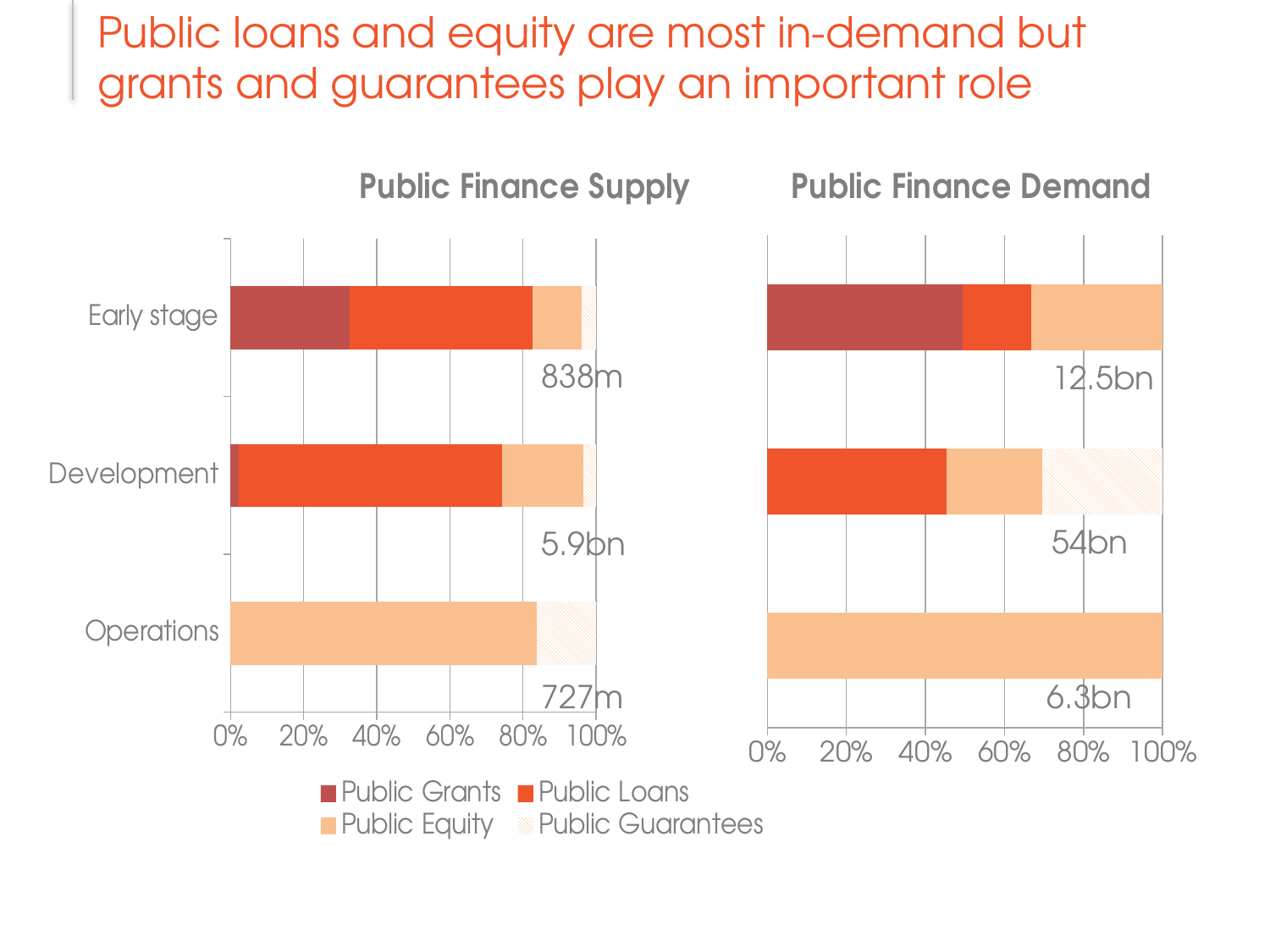

# Public loans and equity are most in-demand but grants and guarantees play an important role

### Chart: Public Finance Supply            Public Finance Demand

| Category | Public Grants | Public Loans | Public Equity | Public Guarantees |
|---|---|---|---|---|
| Operations | 0.0 | 0.0 | 608.5179551769711 | 118.32772766022127 |
| Development | 133.9168831168831 | 4228.185643926745 | 1300.4331902761164 | 209.6722723397788 |
| Early stage | 273.8664502164502 | 419.10768940658824 | 112.72885454691263 | 32.233333333333334 |

### Chart

| Category |  |  |  |  |
|---|---|---|---|---|
| Operations | 0.0 | 0.0 | 6258.489733910451 | 0.0 |
| Development | 0.0 | 24504.467 | 13093.99 | 16461.016 |
| Early stage | 6176.461 | 2182.32 | 4146.1990000000005 | 0.0 |
838m
12.5bn
54bn
5.9bn
727m
6.3bn